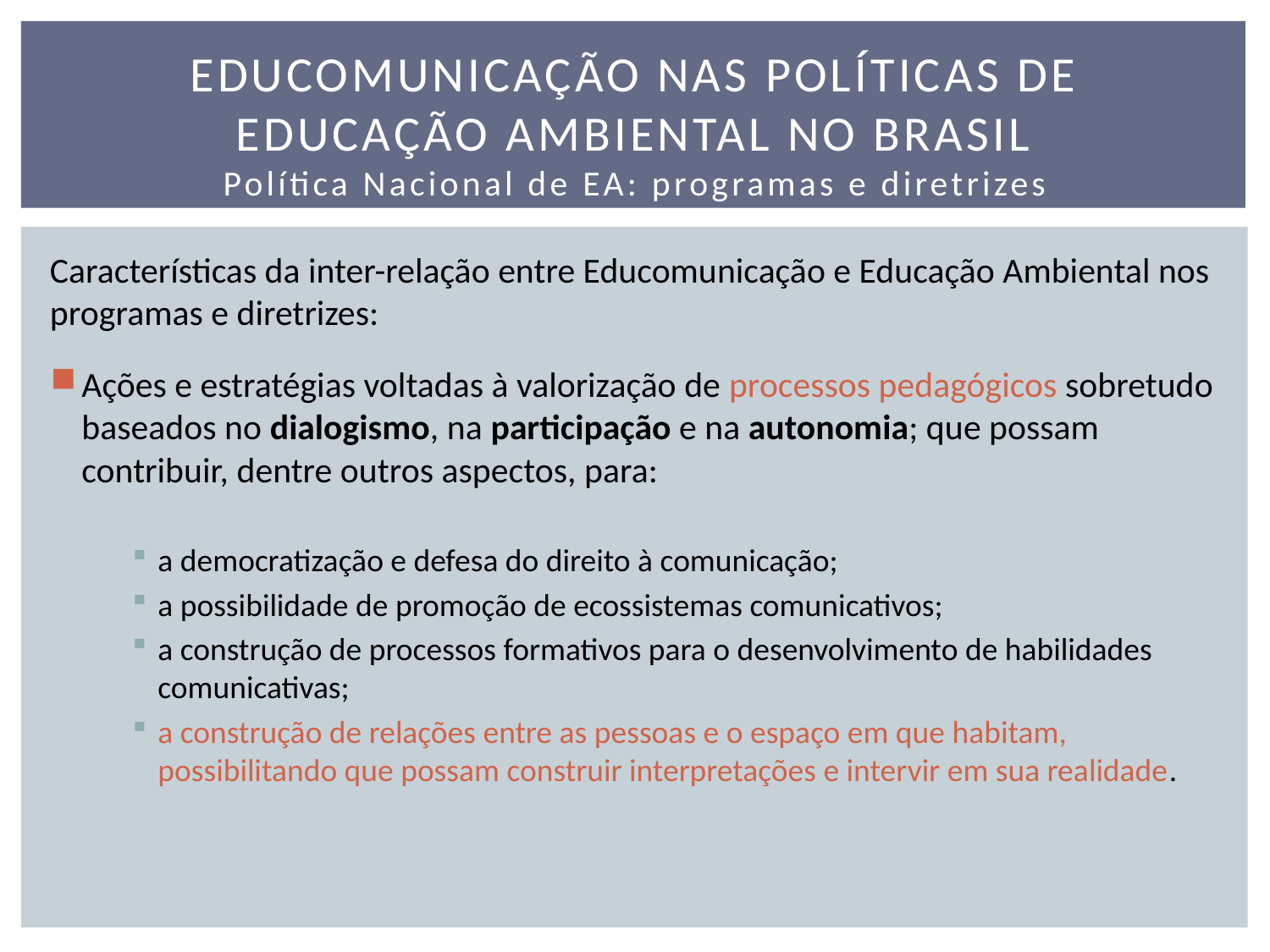

# EDUcomunicação nas políticas de educação ambiental no brasil Política Nacional de EA: programas e diretrizes
Características da inter-relação entre Educomunicação e Educação Ambiental nos programas e diretrizes:
Ações e estratégias voltadas à valorização de processos pedagógicos sobretudo baseados no dialogismo, na participação e na autonomia; que possam contribuir, dentre outros aspectos, para:

a democratização e defesa do direito à comunicação;
a possibilidade de promoção de ecossistemas comunicativos;
a construção de processos formativos para o desenvolvimento de habilidades comunicativas;
a construção de relações entre as pessoas e o espaço em que habitam, possibilitando que possam construir interpretações e intervir em sua realidade.